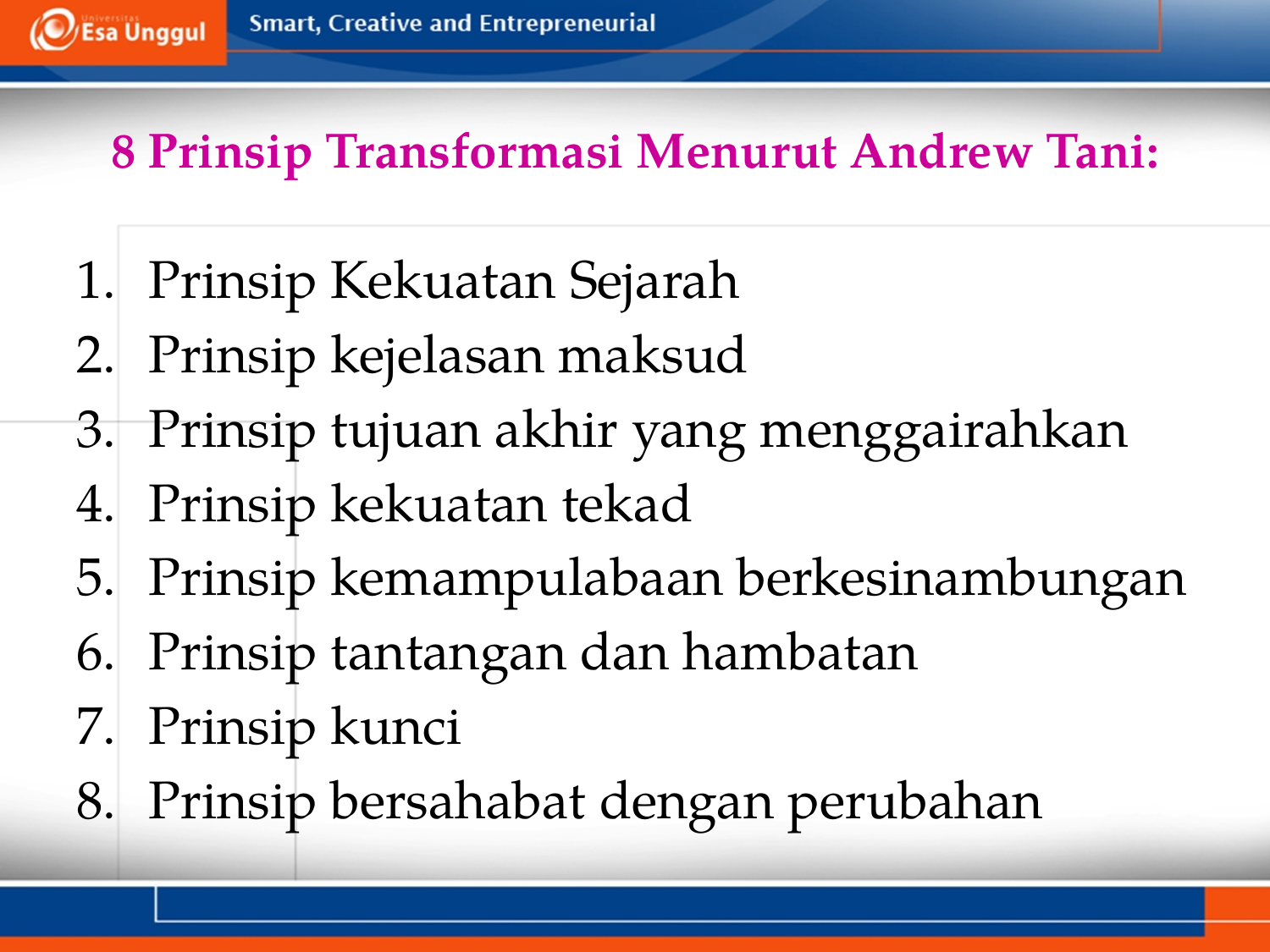

# 8 Prinsip Transformasi Menurut Andrew Tani:
Prinsip Kekuatan Sejarah
Prinsip kejelasan maksud
Prinsip tujuan akhir yang menggairahkan
Prinsip kekuatan tekad
Prinsip kemampulabaan berkesinambungan
Prinsip tantangan dan hambatan
Prinsip kunci
Prinsip bersahabat dengan perubahan